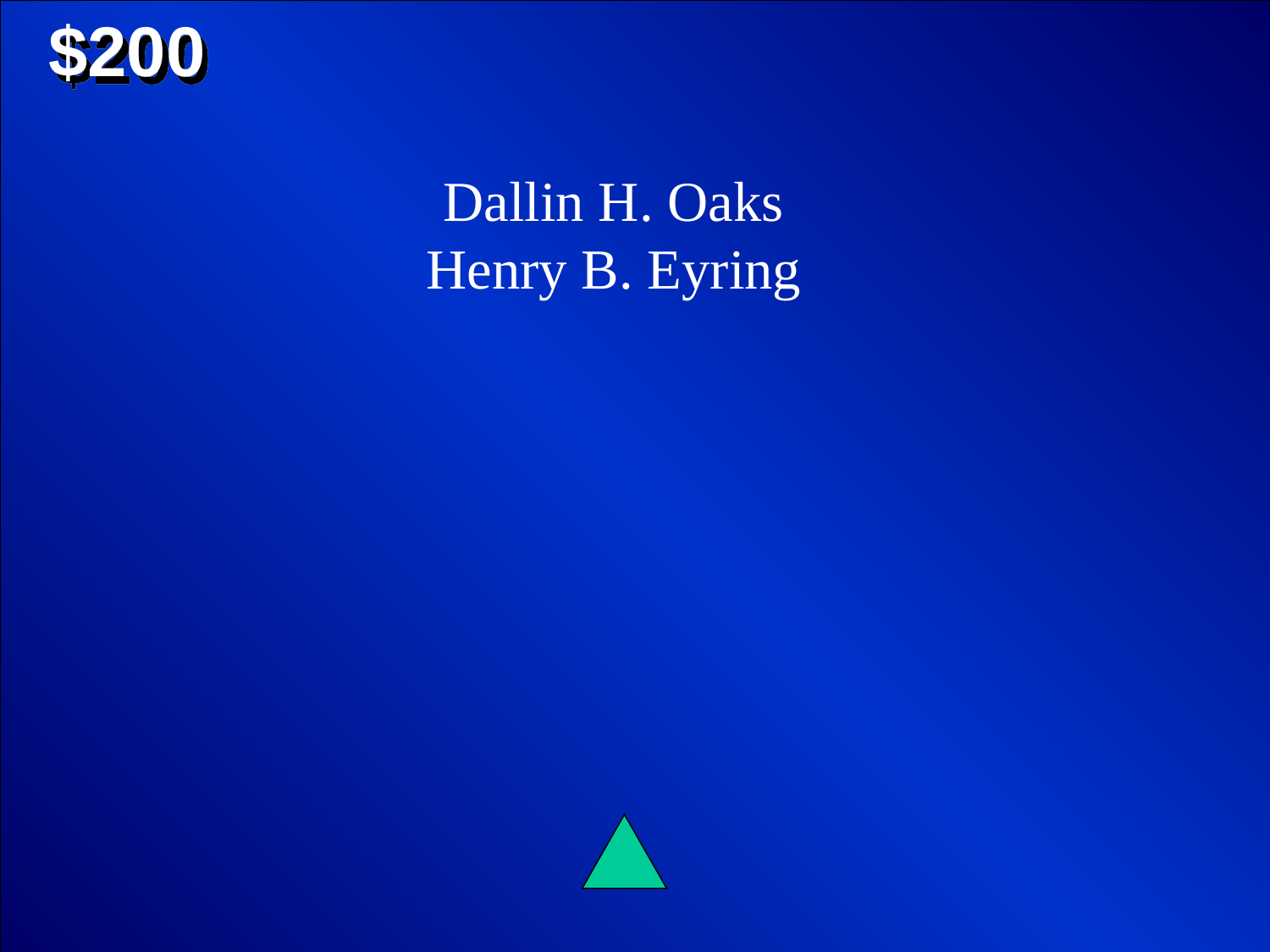

$200
Dallin H. Oaks
Henry B. Eyring